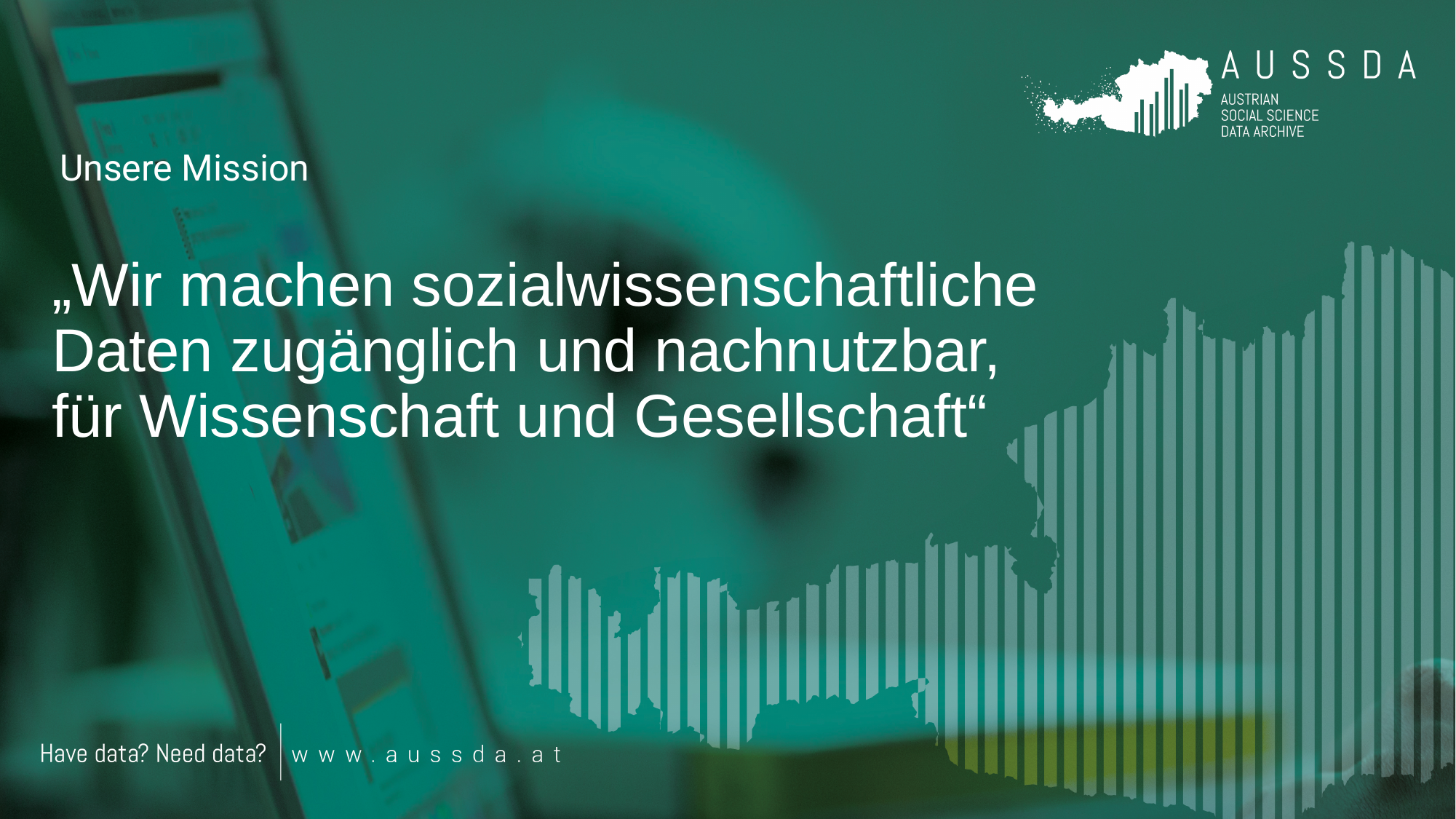

Unsere Mission
# „Wir machen sozialwissenschaftliche Daten zugänglich und nachnutzbar, für Wissenschaft und Gesellschaft“